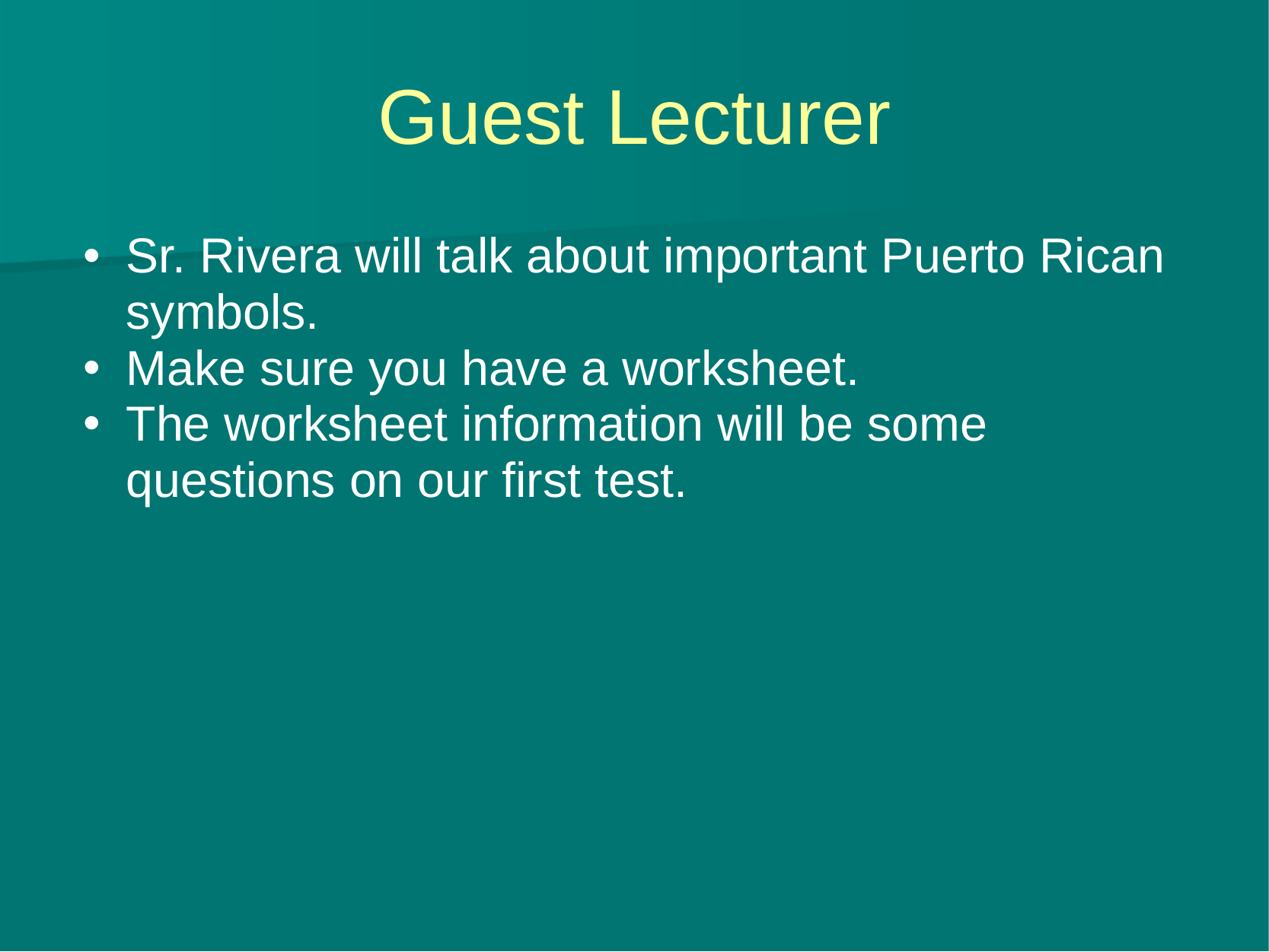

# Guest Lecturer
Sr. Rivera will talk about important Puerto Rican symbols.
Make sure you have a worksheet.
The worksheet information will be some questions on our first test.